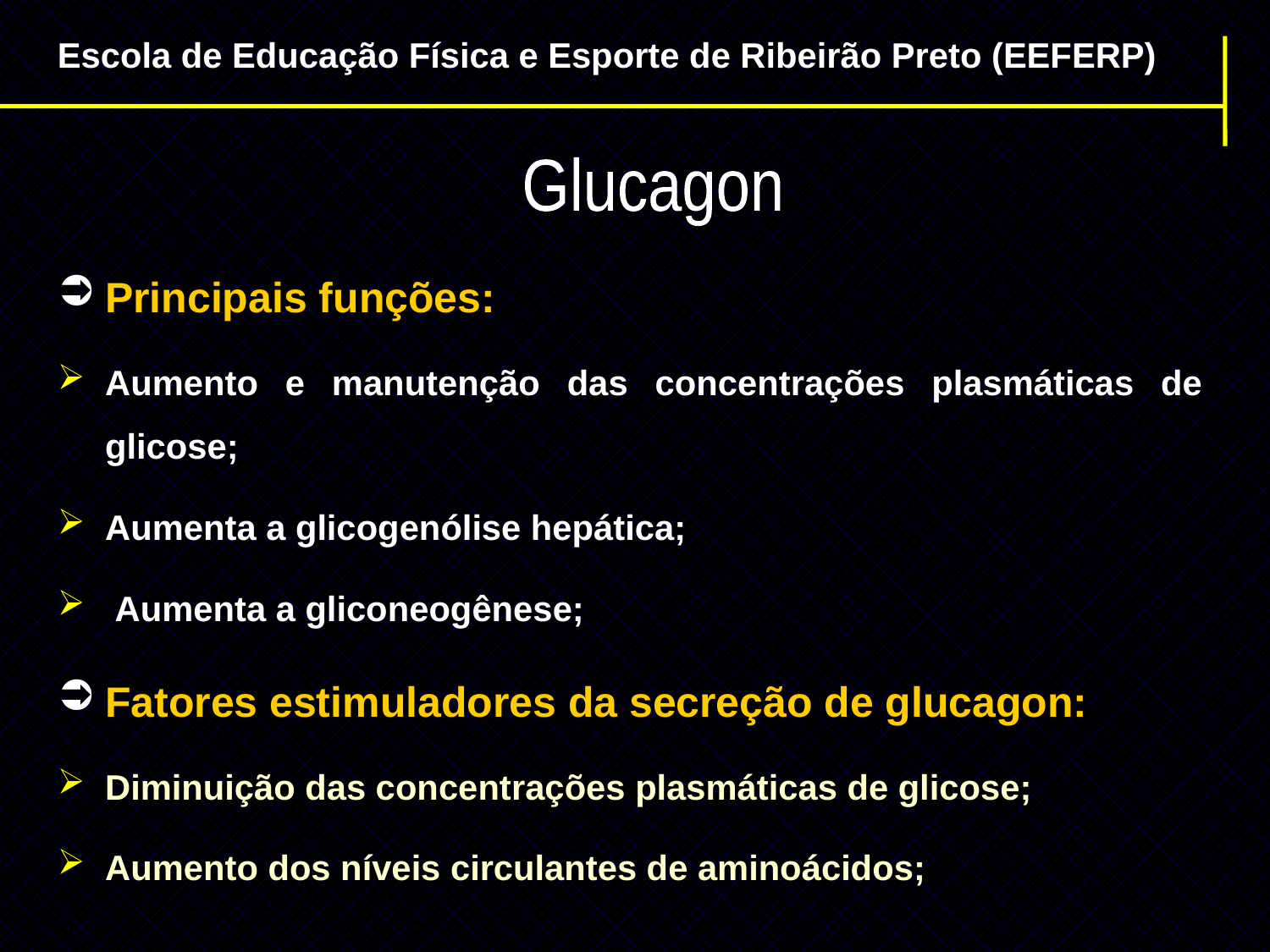

Escola de Educação Física e Esporte de Ribeirão Preto (EEFERP)

Glucagon
Principais funções:
Aumento e manutenção das concentrações plasmáticas de glicose;
Aumenta a glicogenólise hepática;
 Aumenta a gliconeogênese;
Fatores estimuladores da secreção de glucagon:
Diminuição das concentrações plasmáticas de glicose;
Aumento dos níveis circulantes de aminoácidos;